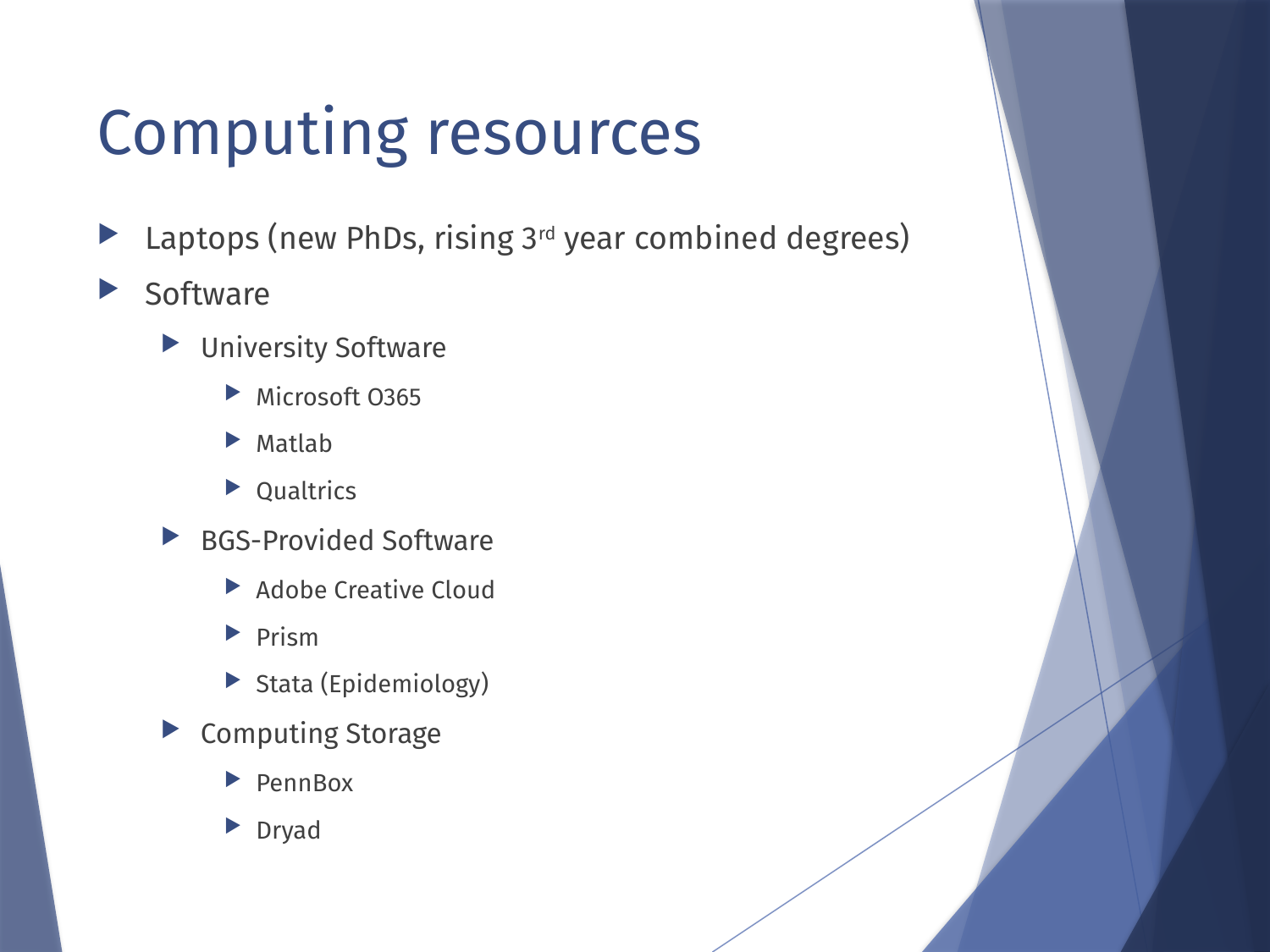

# Computing resources
Laptops (new PhDs, rising 3rd year combined degrees)
Software
University Software
Microsoft O365
Matlab
Qualtrics
BGS-Provided Software
Adobe Creative Cloud
Prism
Stata (Epidemiology)
Computing Storage
PennBox
Dryad